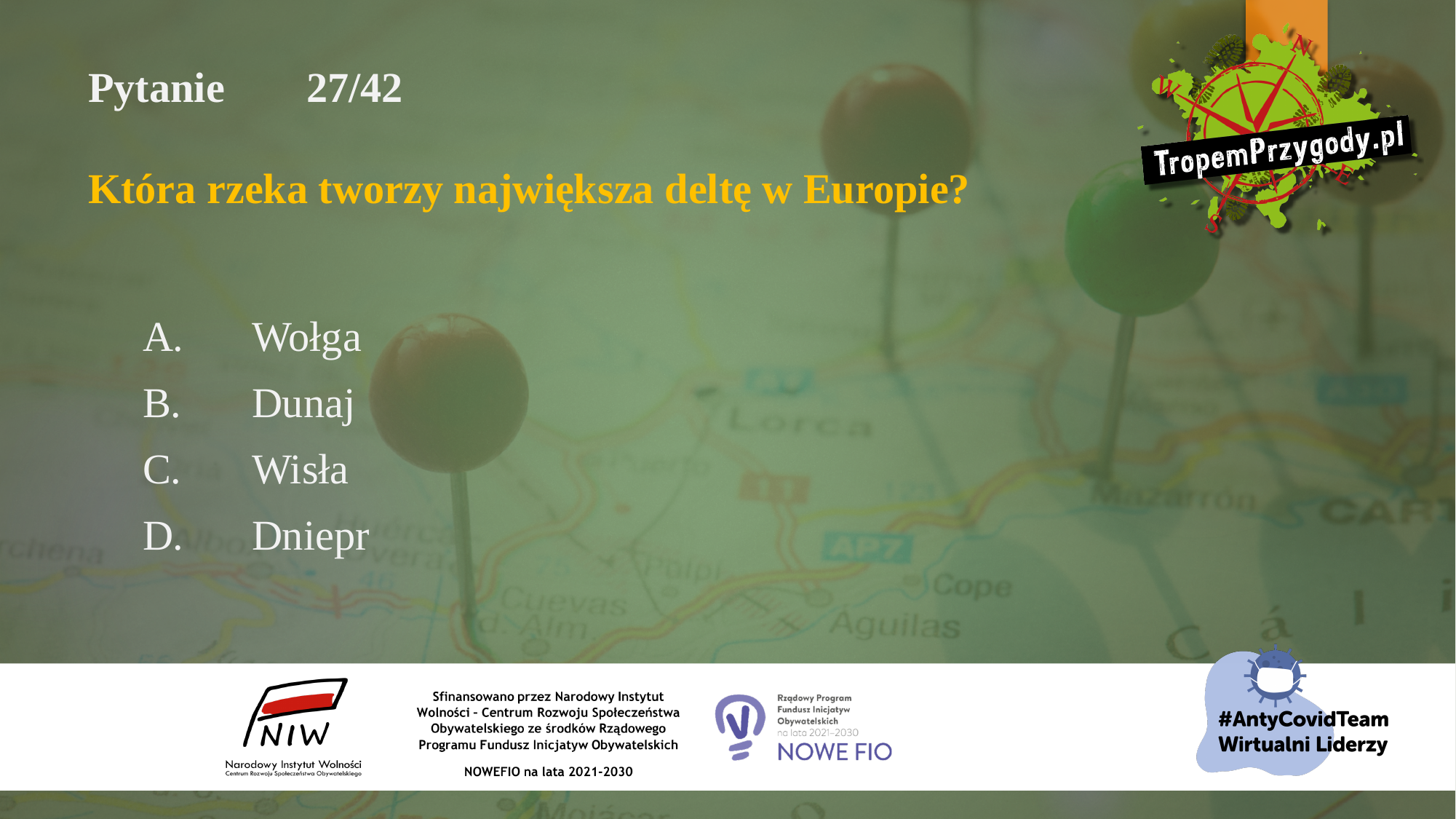

# Pytanie 	27/42 Która rzeka tworzy największa deltę w Europie?
A.	Wołga
B.	Dunaj
C.	Wisła
D.	Dniepr